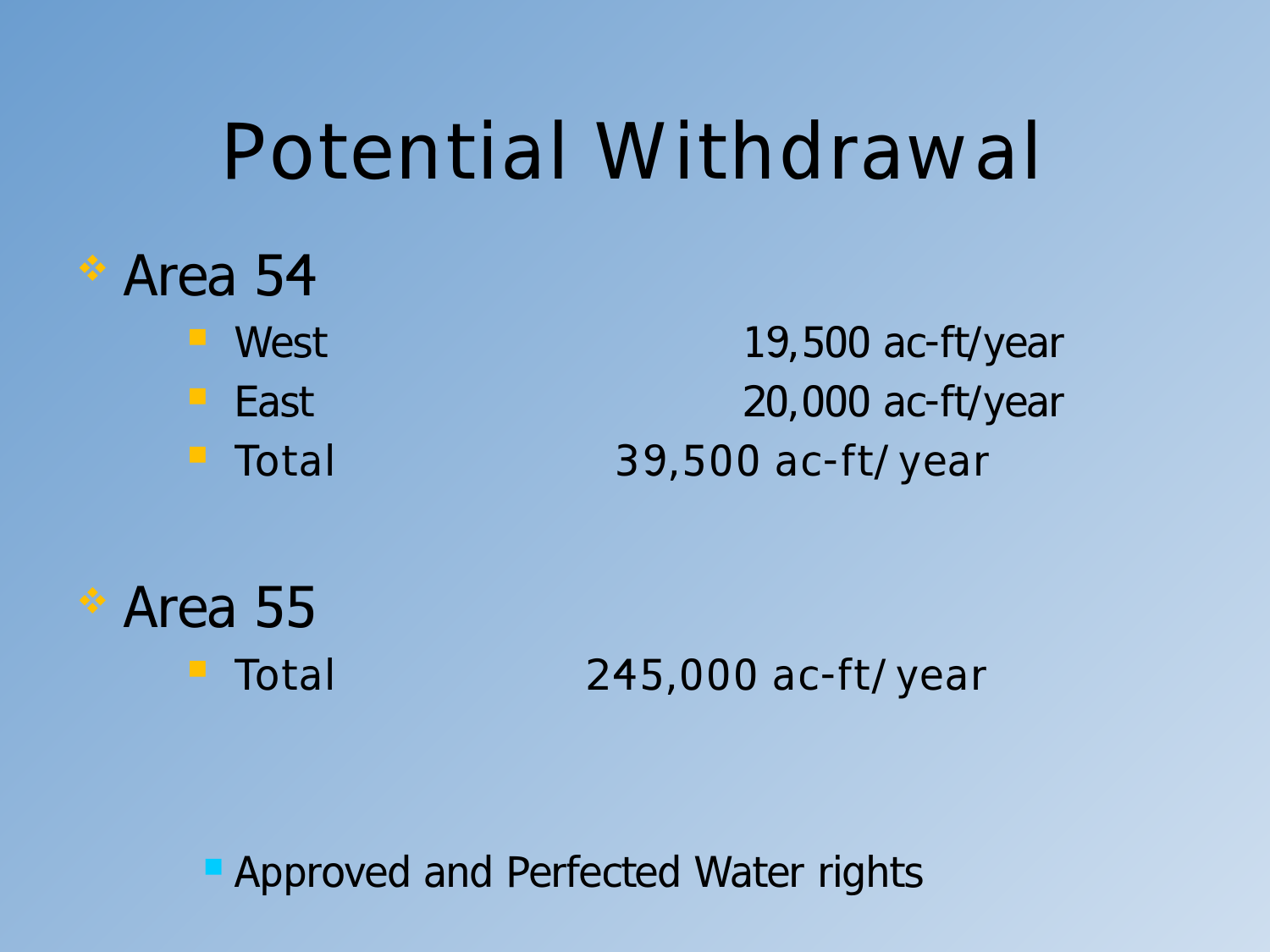

# Potential Withdrawal
Area 54
West				19,500 ac-ft/year
East				20,000 ac-ft/year
Total			39,500 ac-ft/year

Area 55
Total	                  245,000 ac-ft/year

Approved and Perfected Water rights